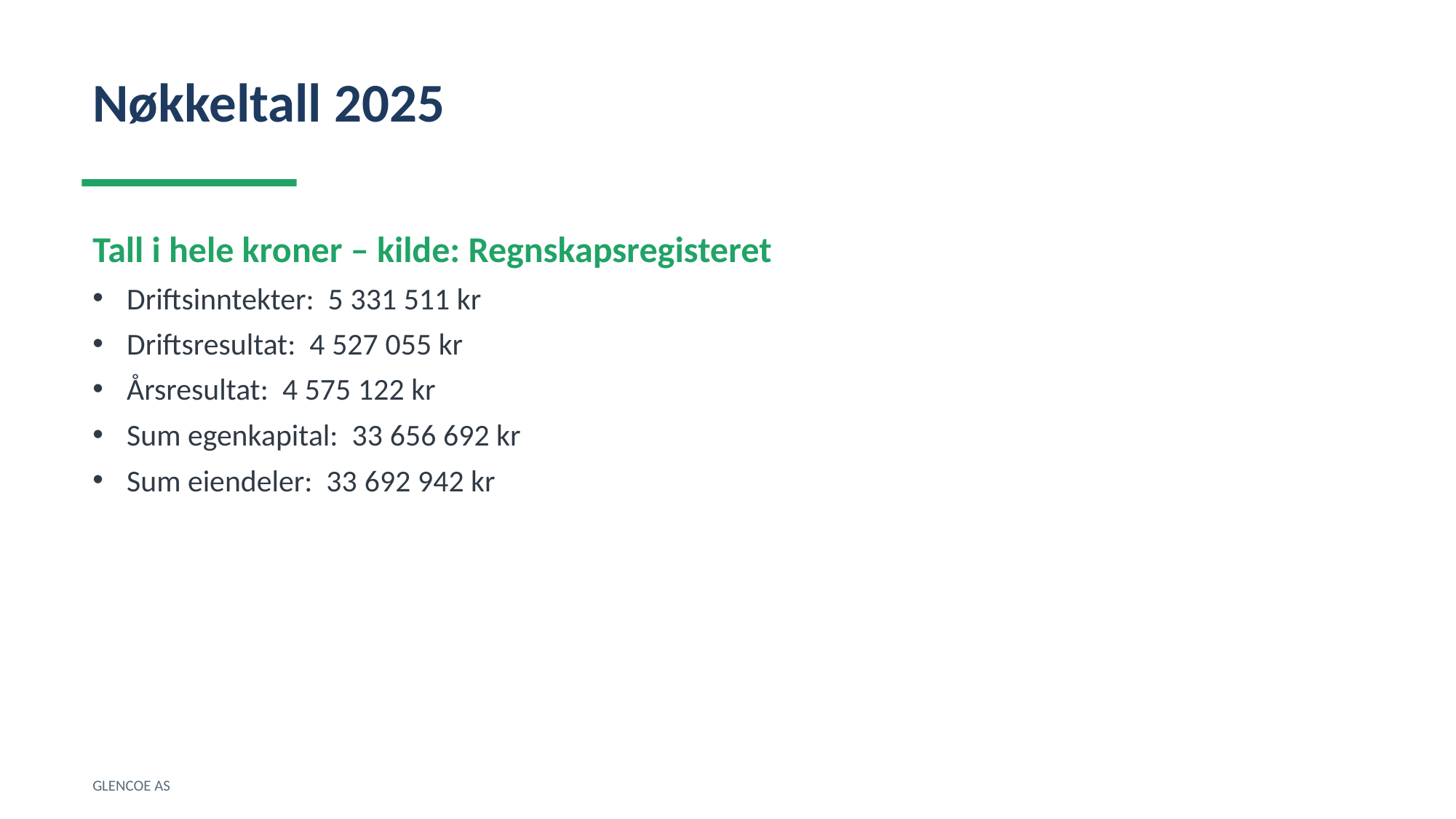

Nøkkeltall 2025

Tall i hele kroner – kilde: Regnskapsregisteret
Driftsinntekter:  5 331 511 kr
Driftsresultat:  4 527 055 kr
Årsresultat:  4 575 122 kr
Sum egenkapital:  33 656 692 kr
Sum eiendeler:  33 692 942 kr
GLENCOE AS